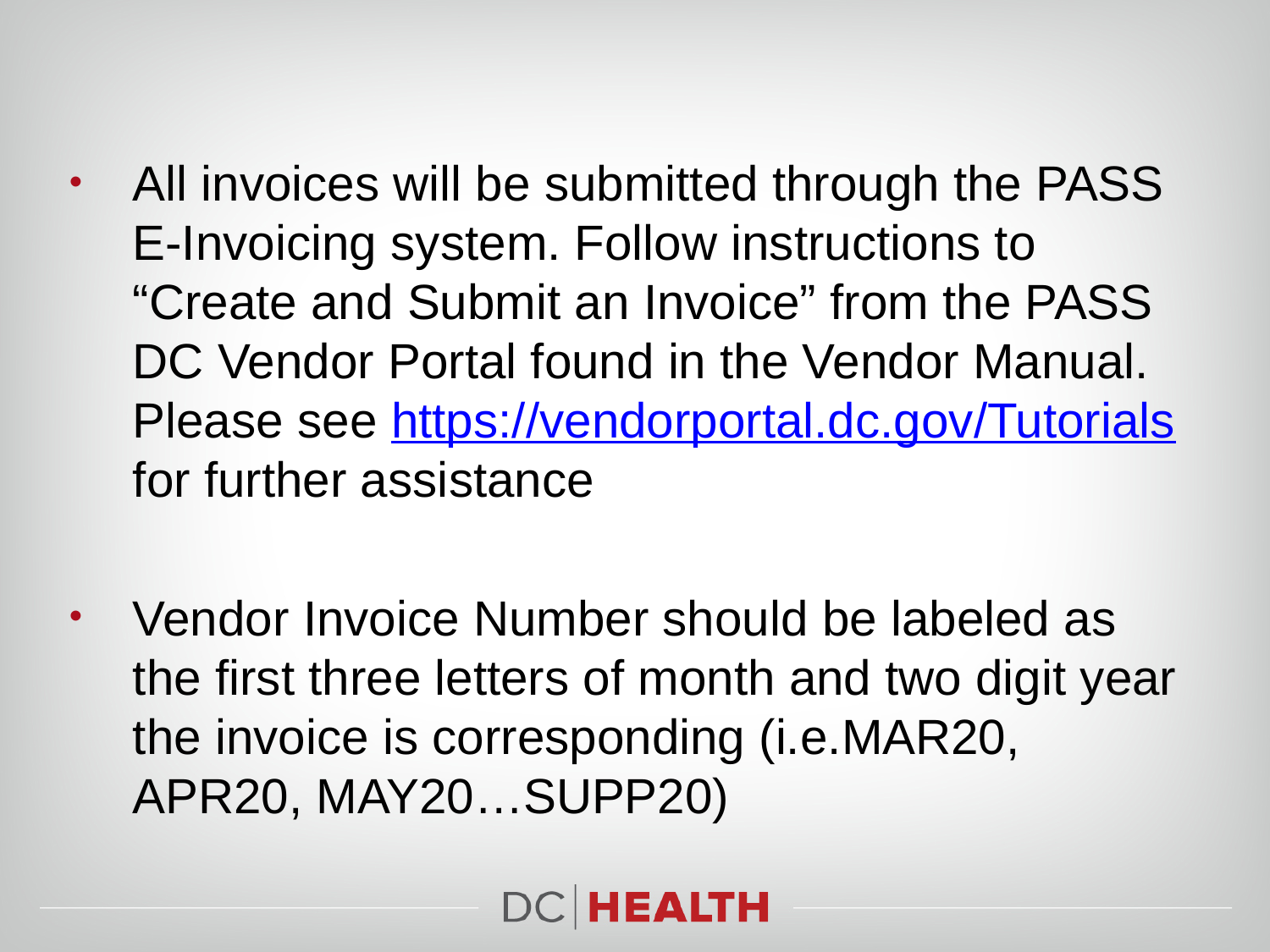

#
All invoices will be submitted through the PASS E-Invoicing system. Follow instructions to “Create and Submit an Invoice” from the PASS DC Vendor Portal found in the Vendor Manual. Please see https://vendorportal.dc.gov/Tutorials for further assistance

Vendor Invoice Number should be labeled as the first three letters of month and two digit year the invoice is corresponding (i.e.MAR20, APR20, MAY20…SUPP20)